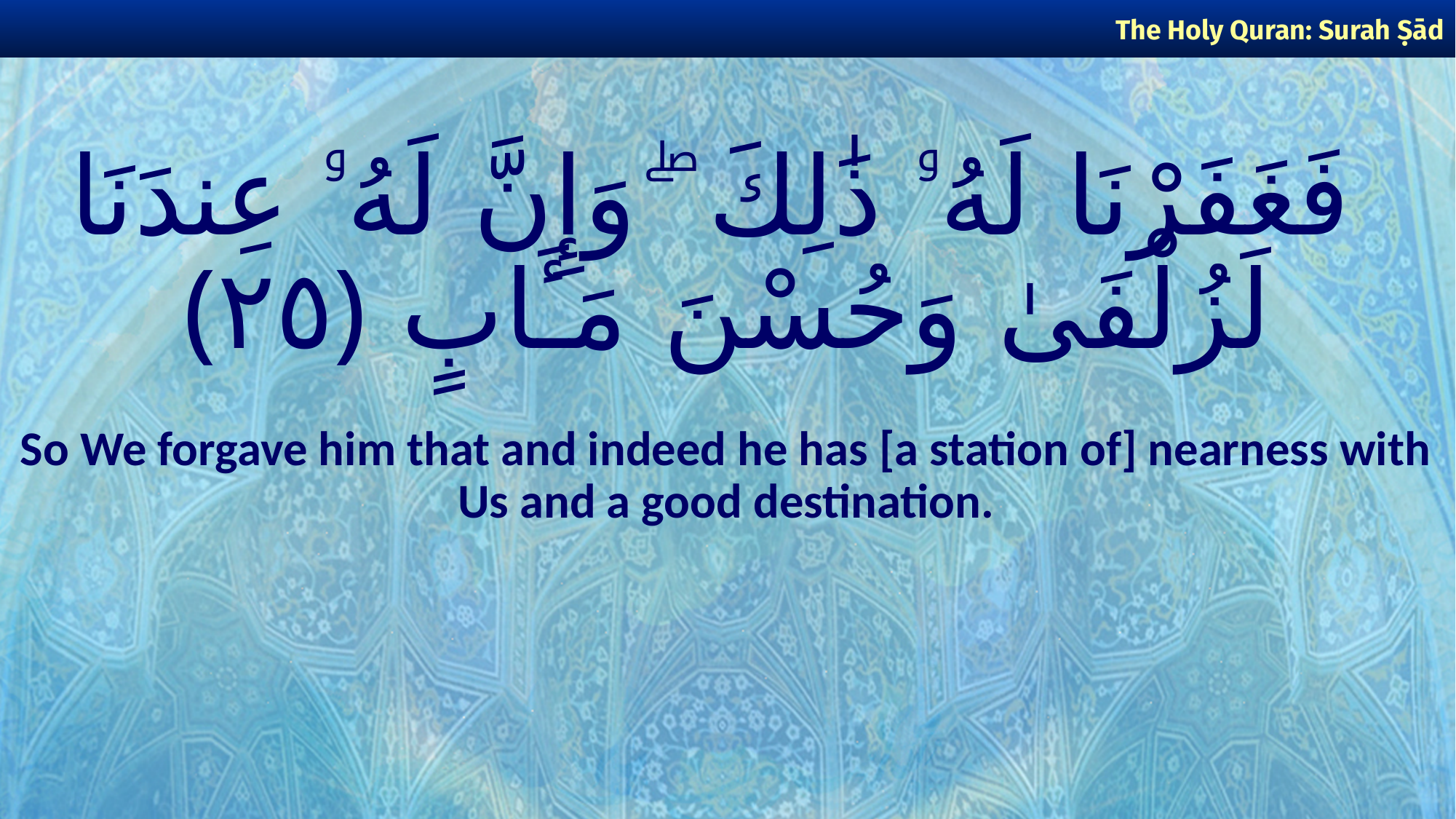

The Holy Quran: Surah Ṣād
# فَغَفَرْنَا لَهُۥ ذَٰلِكَ ۖ وَإِنَّ لَهُۥ عِندَنَا لَزُلْفَىٰ وَحُسْنَ مَـَٔابٍ ﴿٢٥﴾
So We forgave him that and indeed he has [a station of] nearness with Us and a good destination.